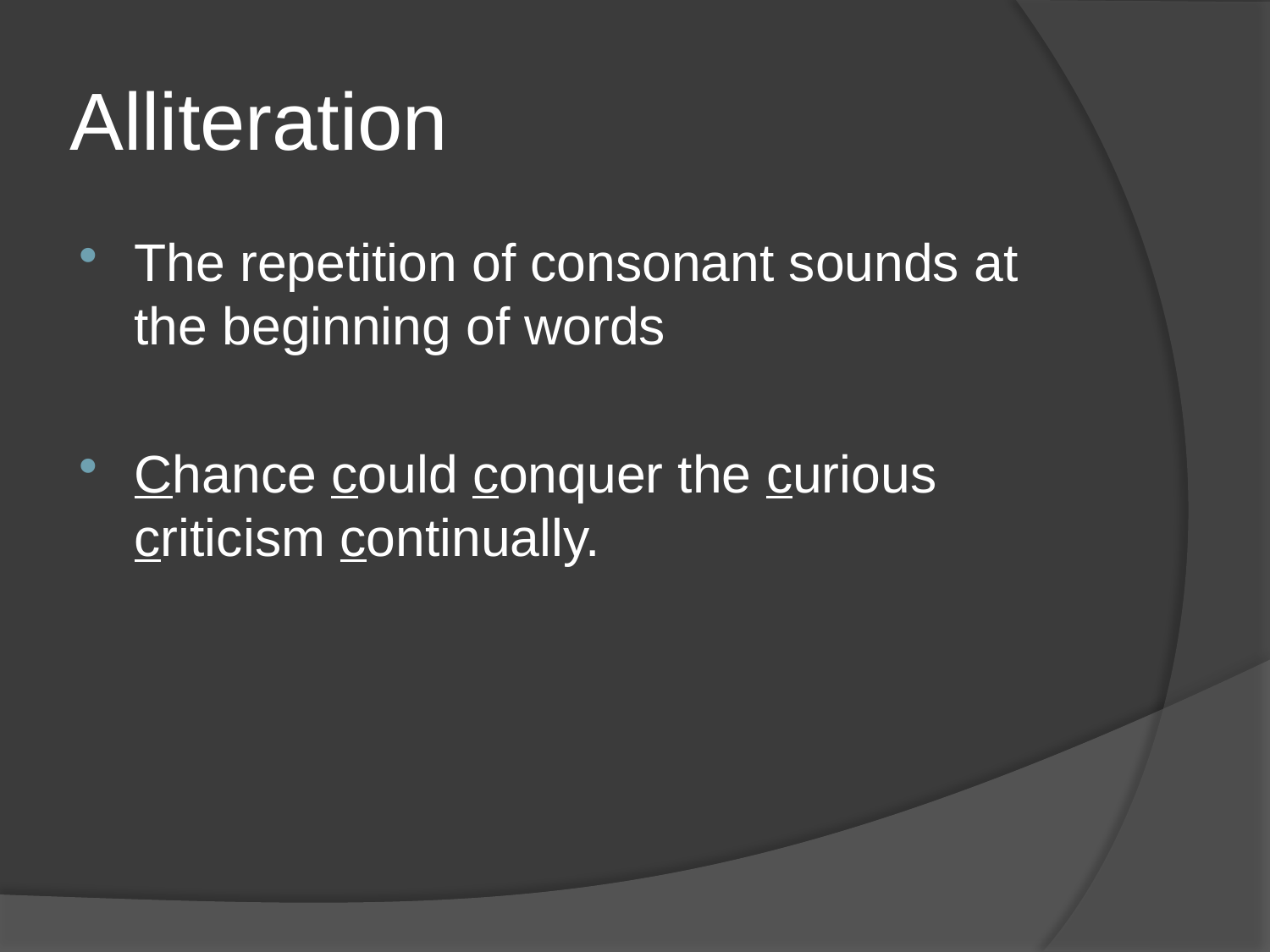

# Alliteration
The repetition of consonant sounds at the beginning of words

Chance could conquer the curious criticism continually.